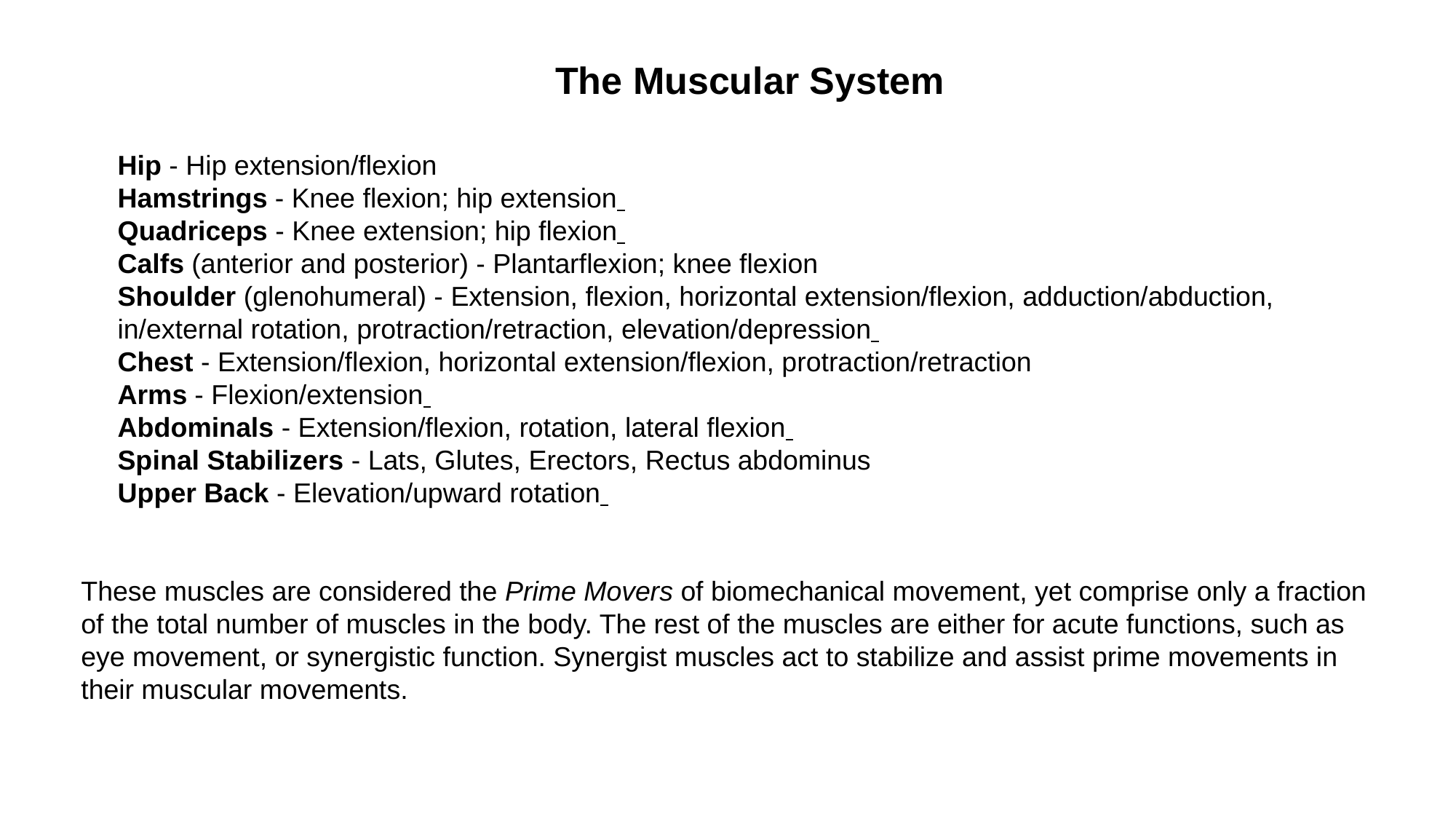

The Muscular System

Hip - Hip extension/flexion
Hamstrings - Knee flexion; hip extension
Quadriceps - Knee extension; hip flexion
Calfs (anterior and posterior) - Plantarflexion; knee flexion
Shoulder (glenohumeral) - Extension, flexion, horizontal extension/flexion, adduction/abduction, in/external rotation, protraction/retraction, elevation/depression
Chest - Extension/flexion, horizontal extension/flexion, protraction/retraction
Arms - Flexion/extension
Abdominals - Extension/flexion, rotation, lateral flexion
Spinal Stabilizers - Lats, Glutes, Erectors, Rectus abdominus
Upper Back - Elevation/upward rotation

These muscles are considered the Prime Movers of biomechanical movement, yet comprise only a fraction of the total number of muscles in the body. The rest of the muscles are either for acute functions, such as eye movement, or synergistic function. Synergist muscles act to stabilize and assist prime movements in their muscular movements.